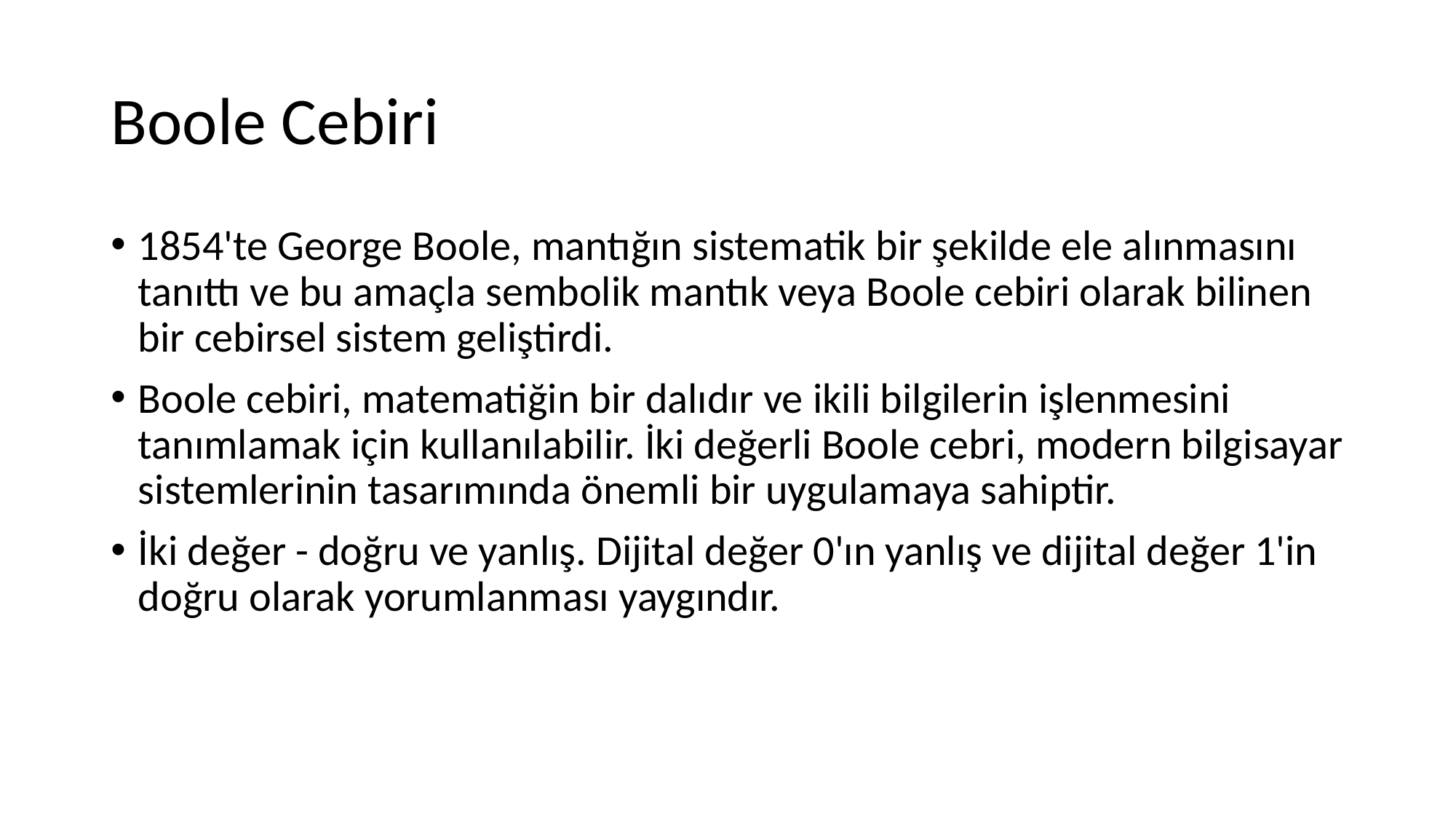

# Boole Cebiri
1854'te George Boole, mantığın sistematik bir şekilde ele alınmasını tanıttı ve bu amaçla sembolik mantık veya Boole cebiri olarak bilinen bir cebirsel sistem geliştirdi.
Boole cebiri, matematiğin bir dalıdır ve ikili bilgilerin işlenmesini tanımlamak için kullanılabilir. İki değerli Boole cebri, modern bilgisayar sistemlerinin tasarımında önemli bir uygulamaya sahiptir.
İki değer - doğru ve yanlış. Dijital değer 0'ın yanlış ve dijital değer 1'in doğru olarak yorumlanması yaygındır.